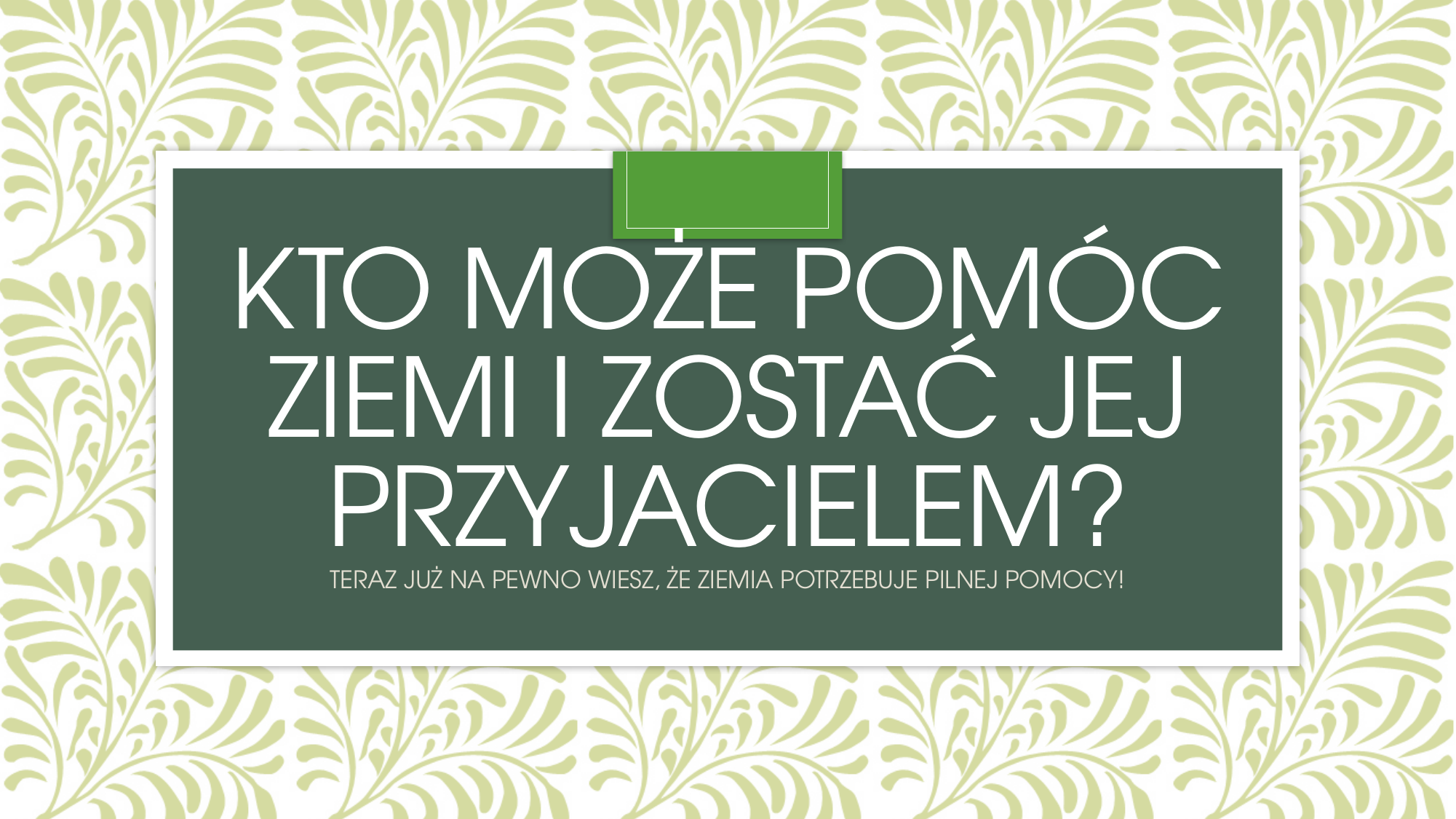

# Kto może pomóc ziemi i zostać jej przyjacielem?
TERAZ JUŻ NA PEWNO WIESZ, ŻE ZIEMIA POTRZEBUJE PILNEJ POMOCY!